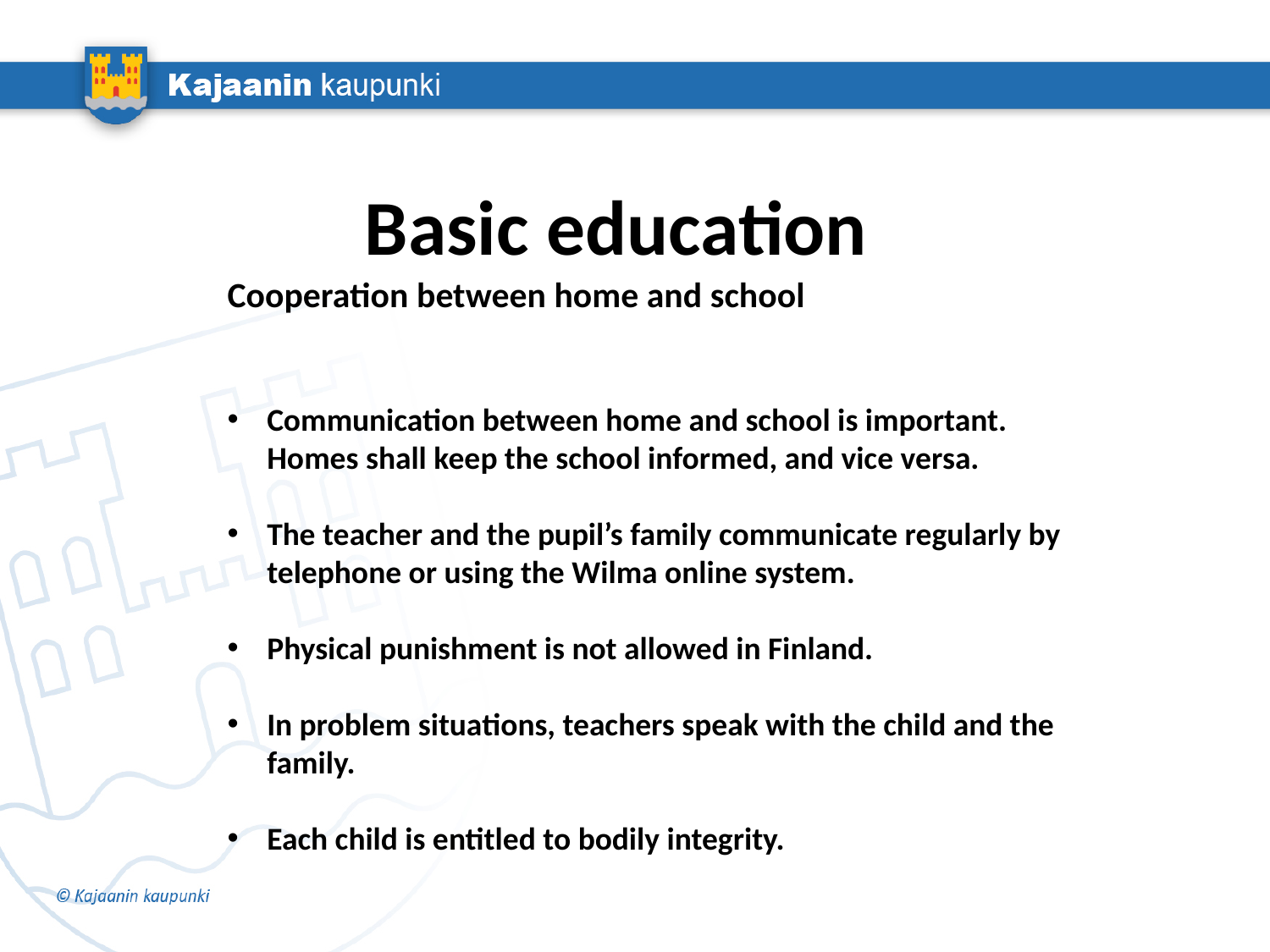

# Basic education
Cooperation between home and school

Communication between home and school is important. Homes shall keep the school informed, and vice versa.

The teacher and the pupil’s family communicate regularly by telephone or using the Wilma online system.

Physical punishment is not allowed in Finland.

In problem situations, teachers speak with the child and the family.

Each child is entitled to bodily integrity.